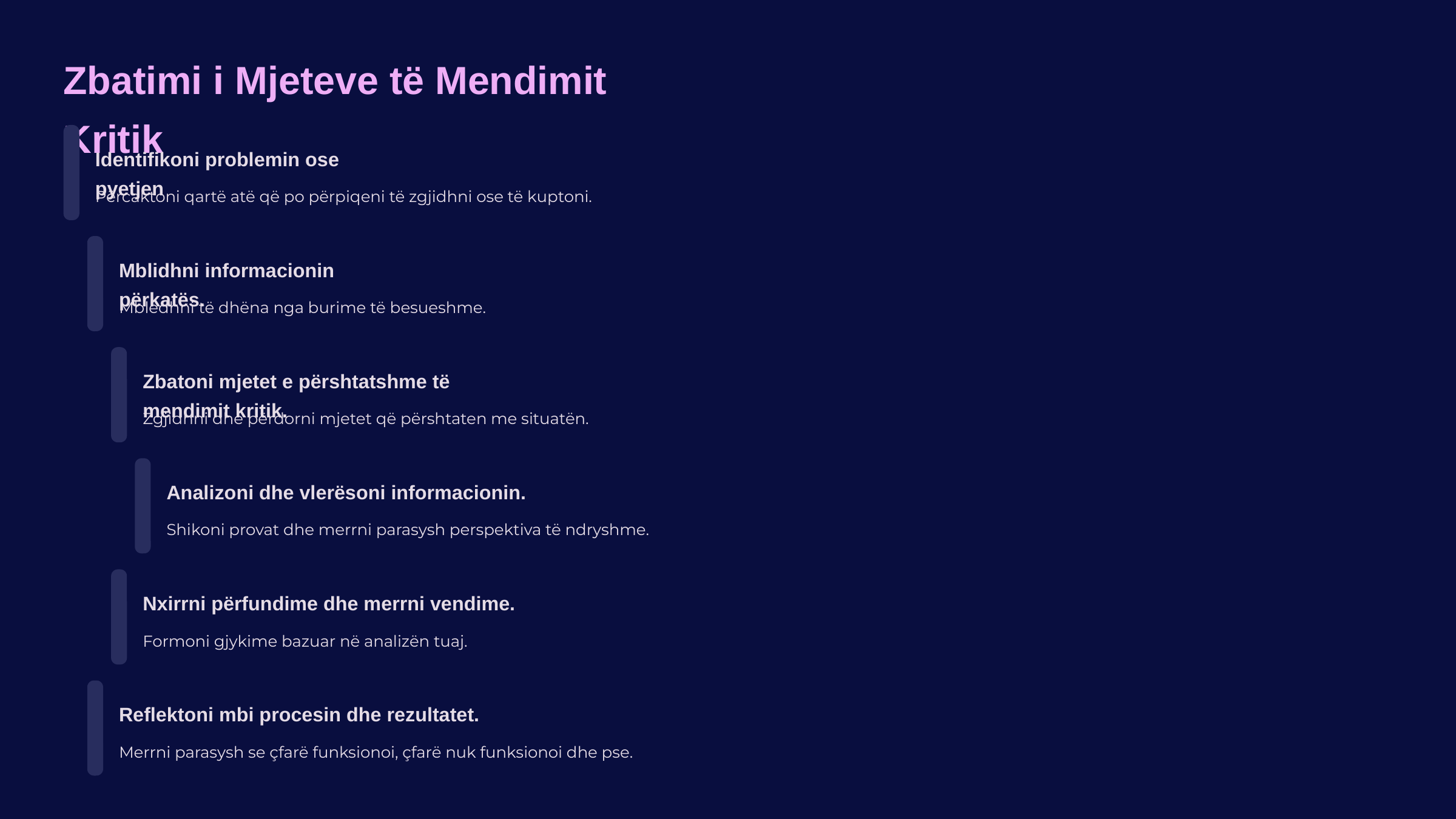

Zbatimi i Mjeteve të Mendimit Kritik

Identifikoni problemin ose pyetjen
Përcaktoni qartë atë që po përpiqeni të zgjidhni ose të kuptoni.

Mblidhni informacionin përkatës.
Mbledhni të dhëna nga burime të besueshme.

Zbatoni mjetet e përshtatshme të mendimit kritik.
Zgjidhni dhe përdorni mjetet që përshtaten me situatën.

Analizoni dhe vlerësoni informacionin.
Shikoni provat dhe merrni parasysh perspektiva të ndryshme.

Nxirrni përfundime dhe merrni vendime.
Formoni gjykime bazuar në analizën tuaj.

Reflektoni mbi procesin dhe rezultatet.
Merrni parasysh se çfarë funksionoi, çfarë nuk funksionoi dhe pse.